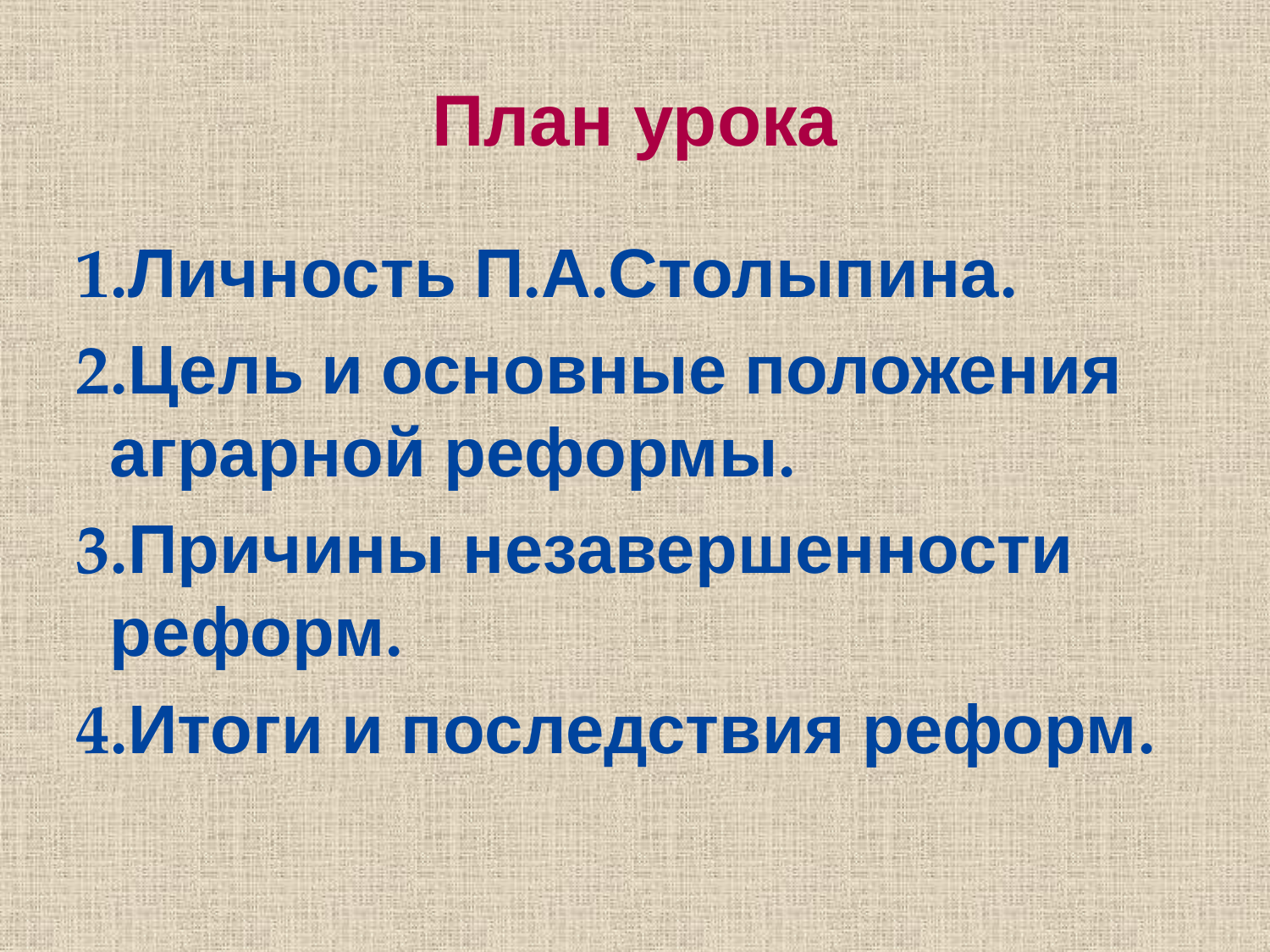

# План урока
1.Личность П.А.Столыпина.
2.Цель и основные положения аграрной реформы.
3.Причины незавершенности реформ.
4.Итоги и последствия реформ.